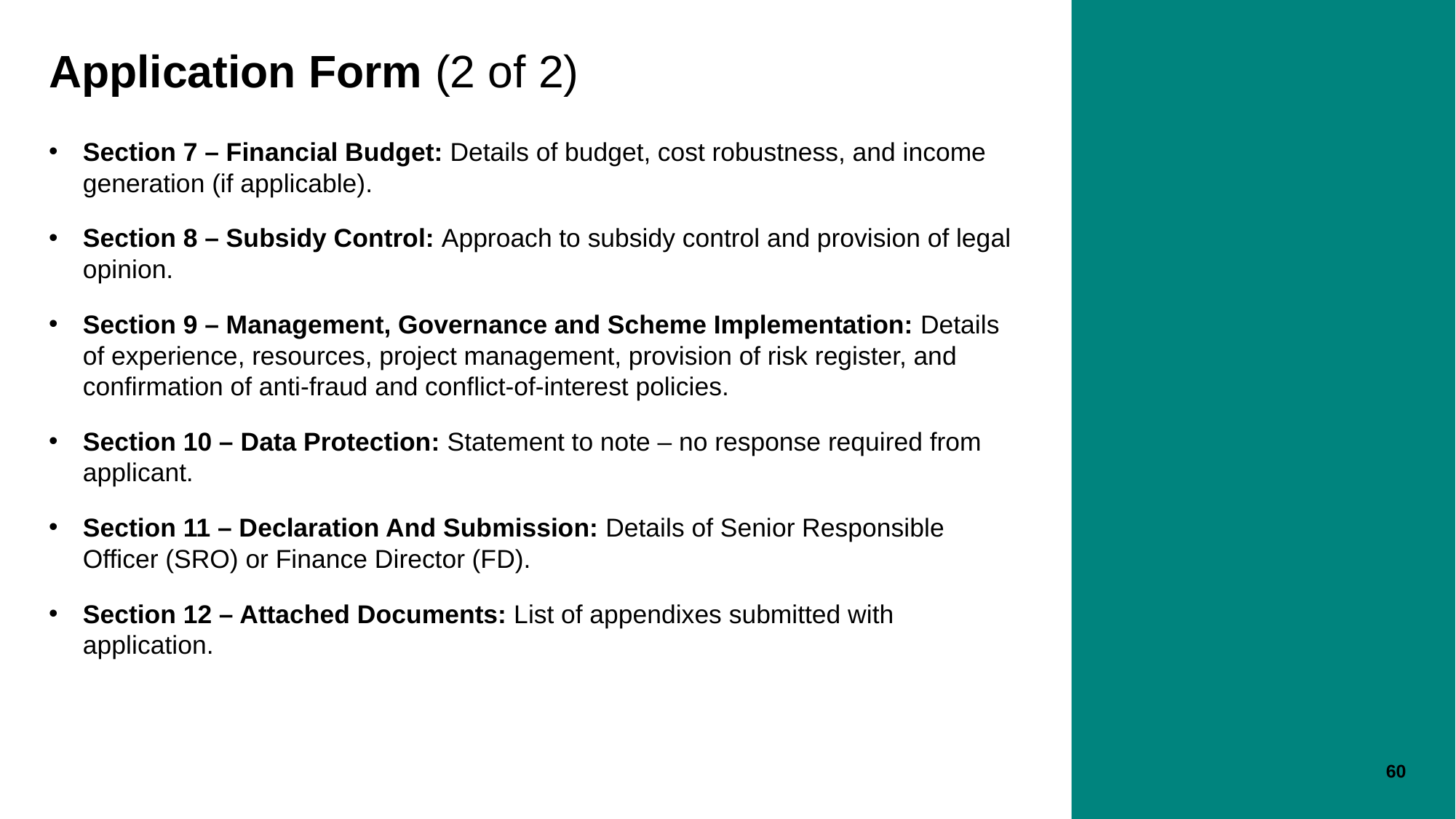

# Application Form (2 of 2)
Section 7 – Financial Budget: Details of budget, cost robustness, and income generation (if applicable).
Section 8 – Subsidy Control: Approach to subsidy control and provision of legal opinion.
Section 9 – Management, Governance and Scheme Implementation: Details of experience, resources, project management, provision of risk register, and confirmation of anti-fraud and conflict-of-interest policies.
Section 10 – Data Protection: Statement to note – no response required from applicant.
Section 11 – Declaration And Submission: Details of Senior Responsible Officer (SRO) or Finance Director (FD).
Section 12 – Attached Documents: List of appendixes submitted with application.